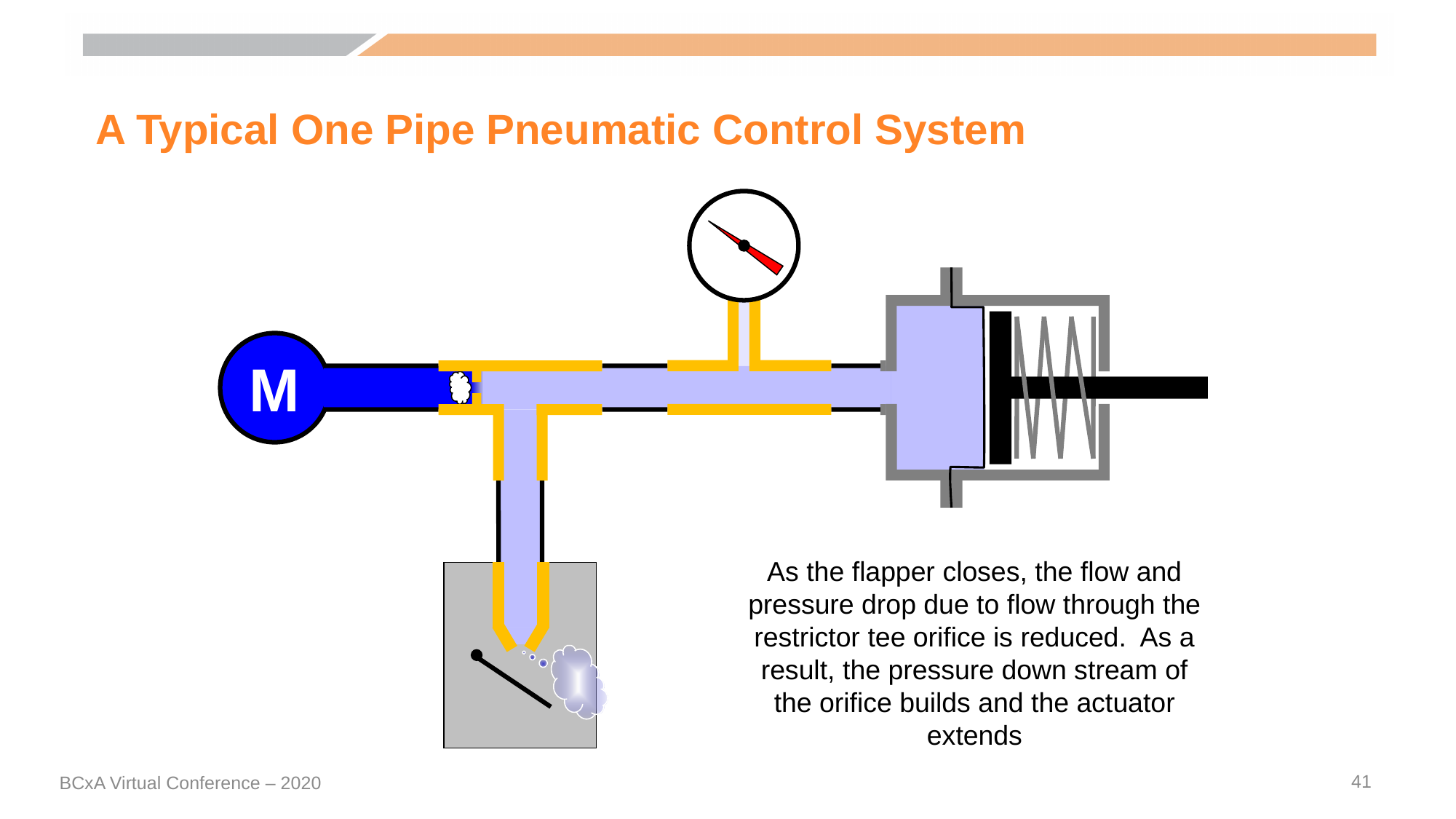

# A Typical One Pipe Pneumatic Control System

M

As the flapper closes, the flow and pressure drop due to flow through the restrictor tee orifice is reduced.  As a result, the pressure down stream of the orifice builds and the actuator extends

41
BCxA Virtual Conference – 2020